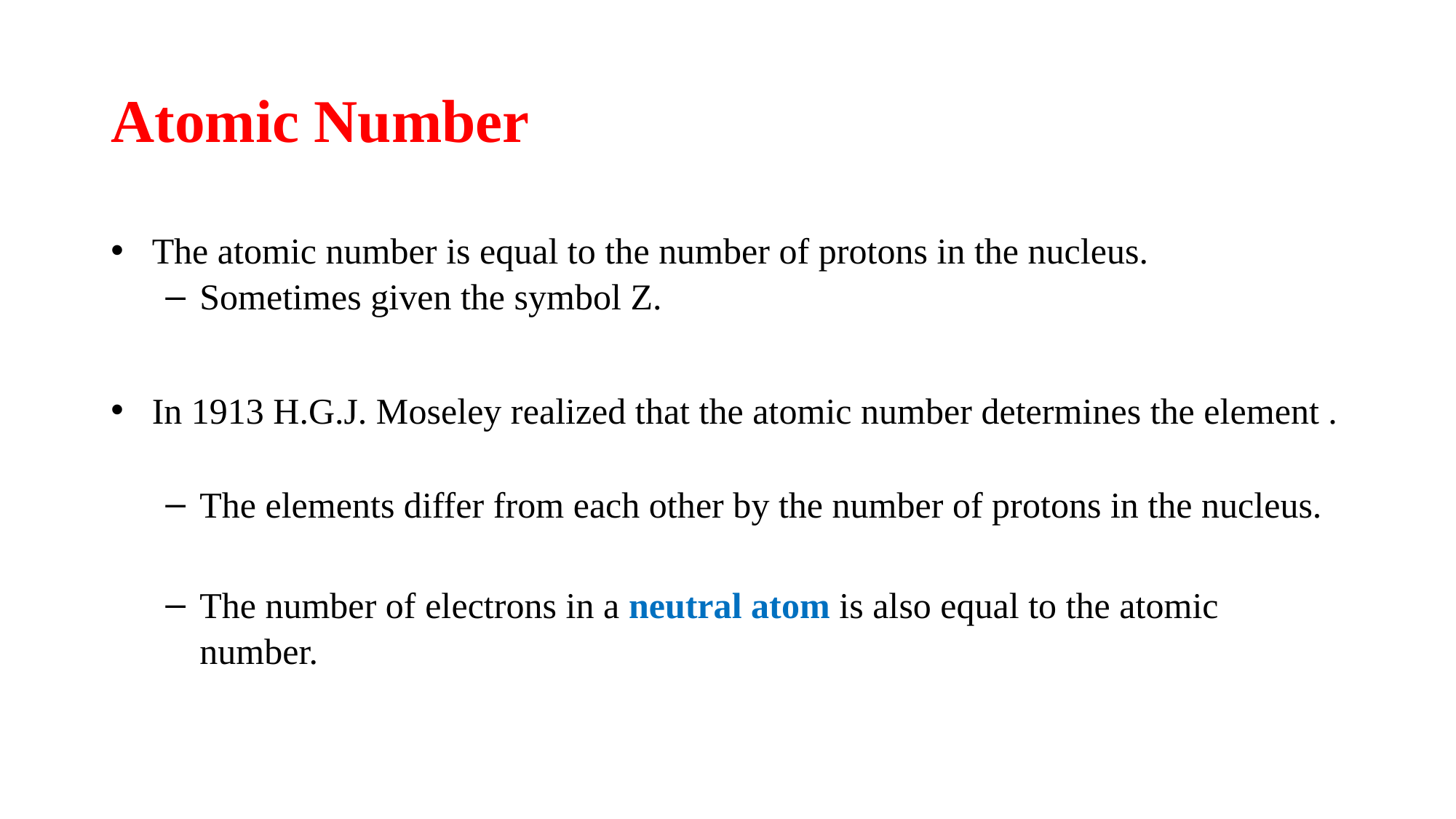

# Atomic Number
The atomic number is equal to the number of protons in the nucleus.
Sometimes given the symbol Z.

In 1913 H.G.J. Moseley realized that the atomic number determines the element .

The elements differ from each other by the number of protons in the nucleus.

The number of electrons in a neutral atom is also equal to the atomic number.